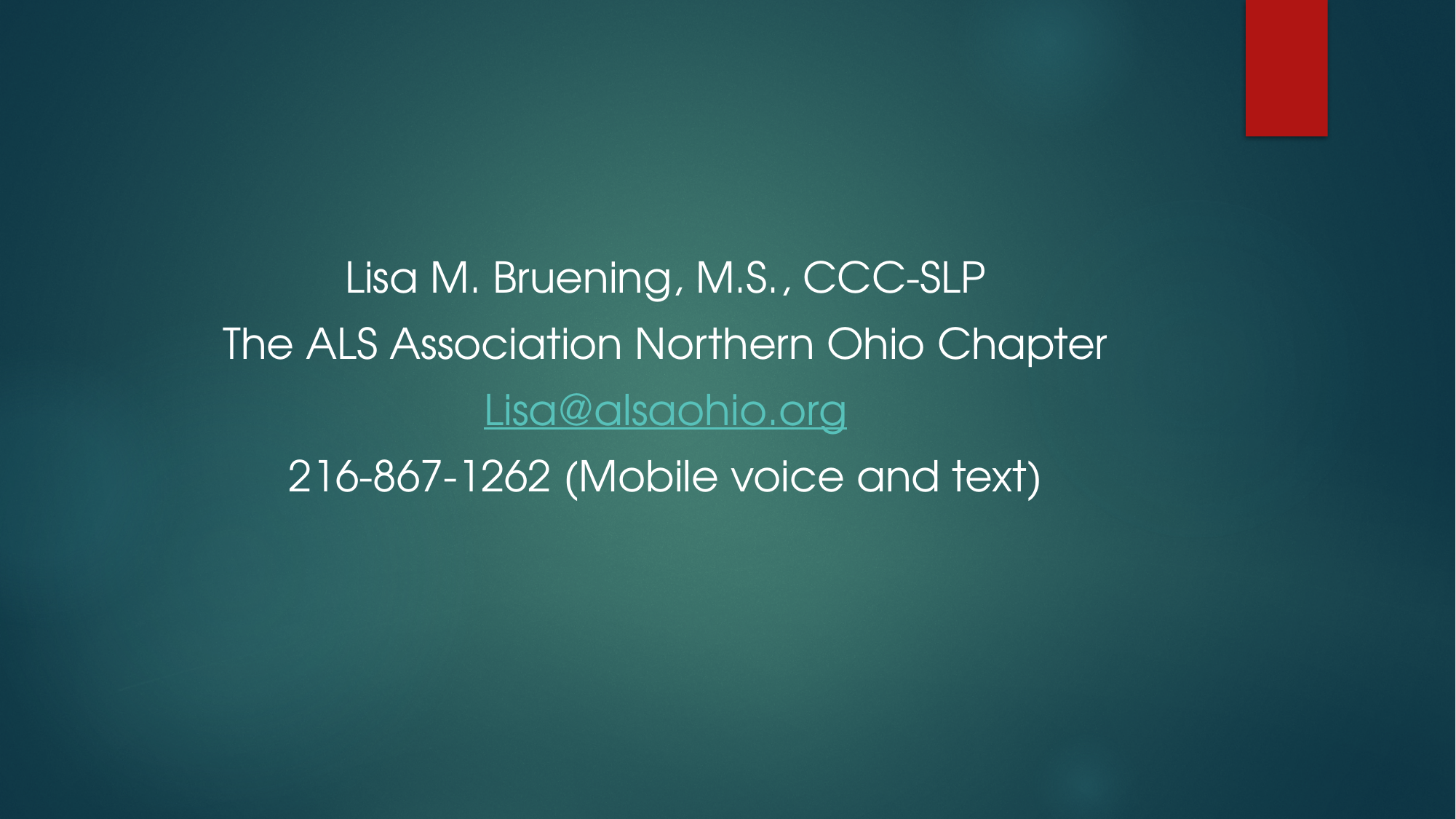

Lisa M. Bruening, M.S., CCC-SLP
The ALS Association Northern Ohio Chapter
Lisa@alsaohio.org
216-867-1262 (Mobile voice and text)